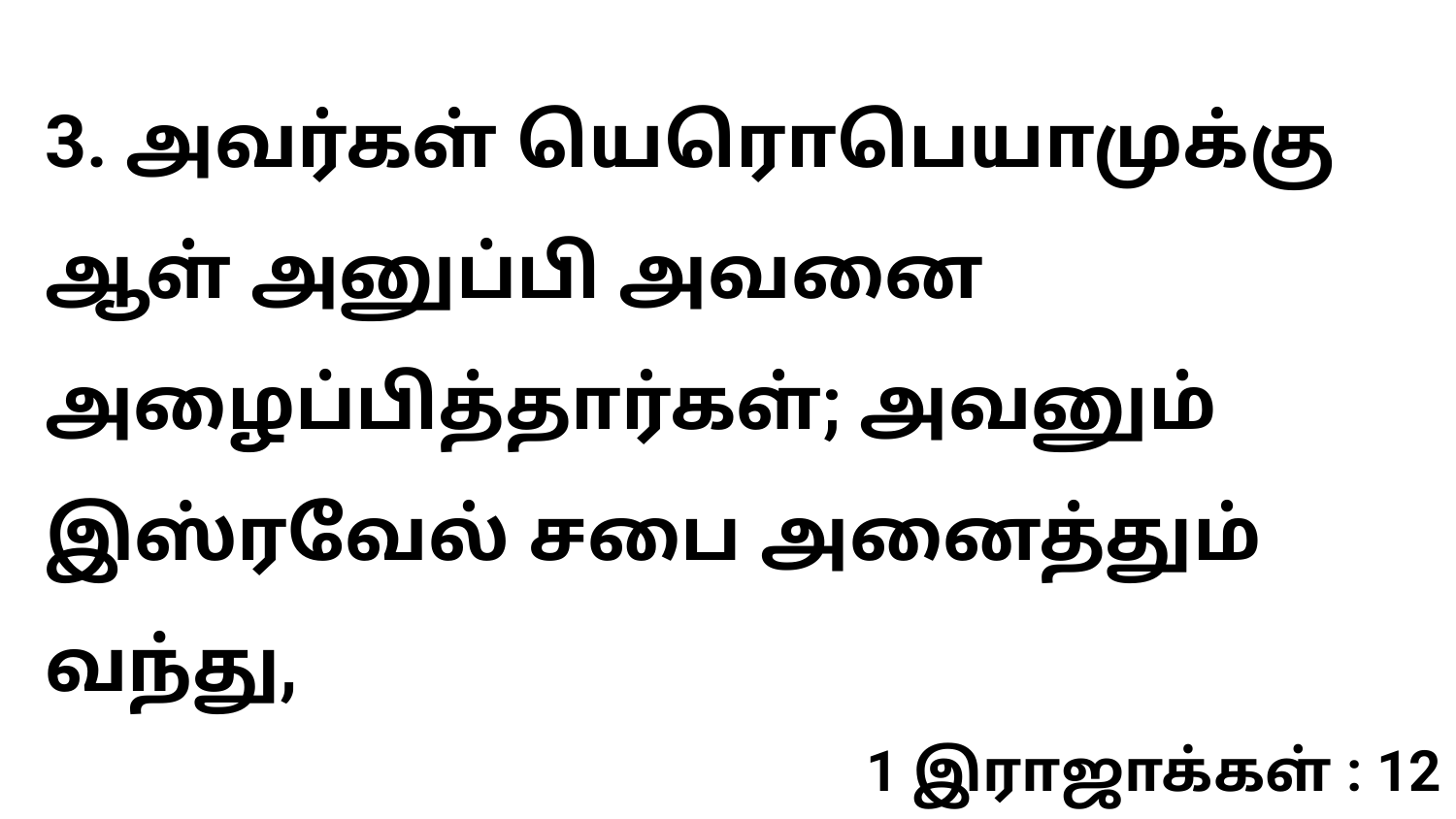

3. அவர்கள் யெரொபெயாமுக்கு ஆள் அனுப்பி அவனை அழைப்பித்தார்கள்; அவனும் இஸ்ரவேல் சபை அனைத்தும் வந்து,
1 இராஜாக்கள் : 12